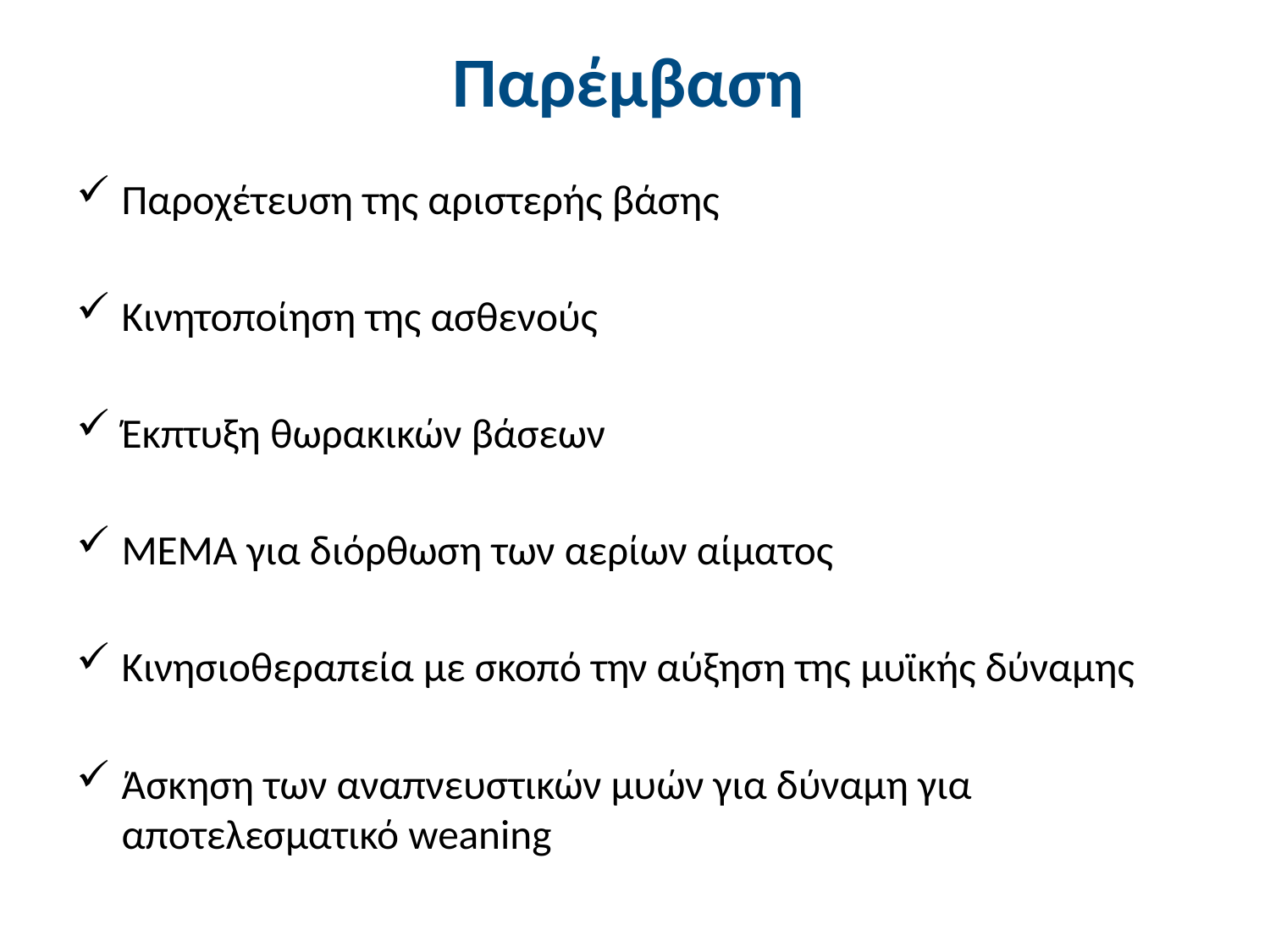

# Παρέμβαση
Παροχέτευση της αριστερής βάσης

Κινητοποίηση της ασθενούς

Έκπτυξη θωρακικών βάσεων

ΜΕΜΑ για διόρθωση των αερίων αίματος

Κινησιοθεραπεία με σκοπό την αύξηση της μυϊκής δύναμης

Άσκηση των αναπνευστικών μυών για δύναμη για αποτελεσματικό weaning